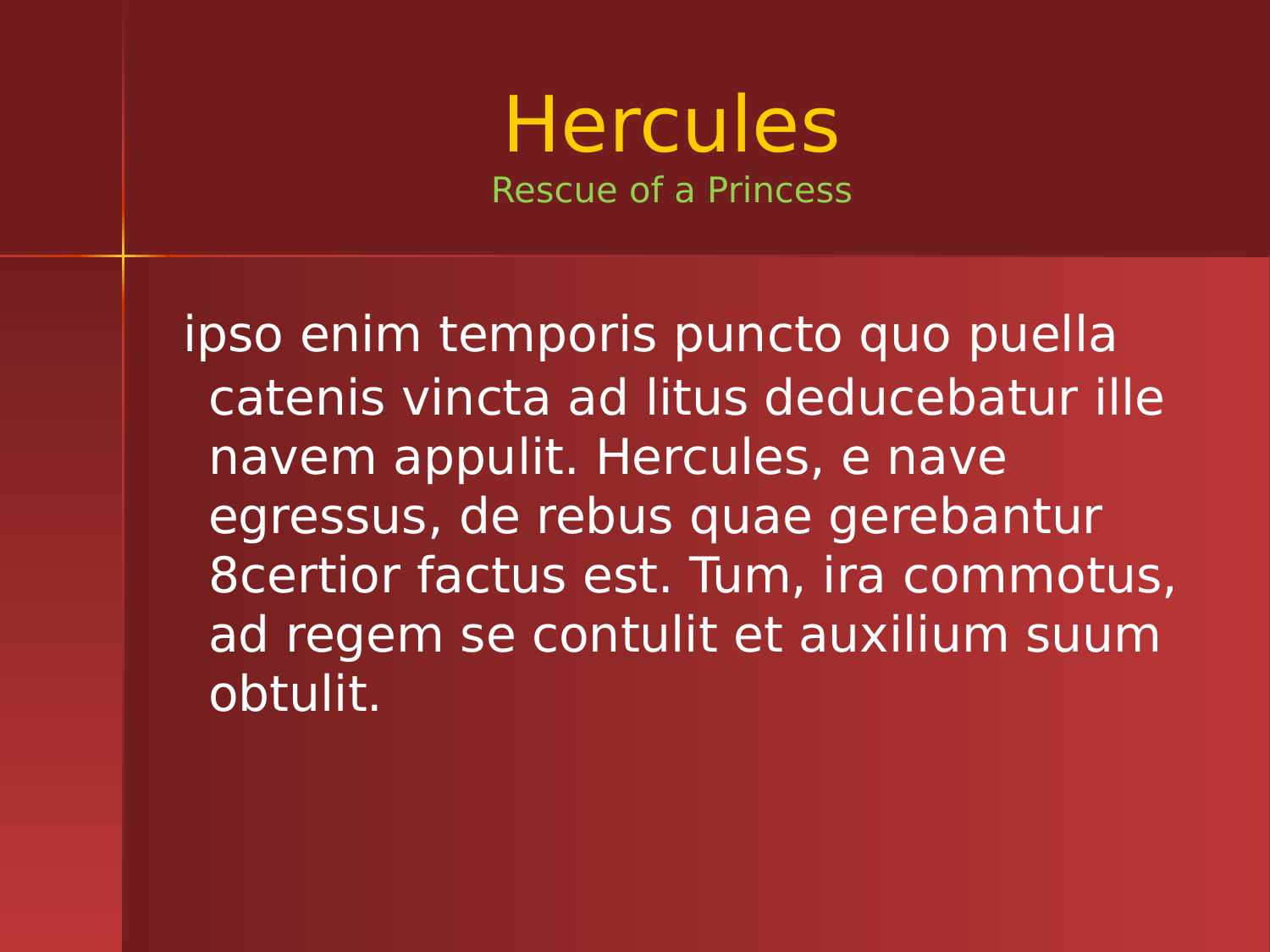

# Hercules Rescue of a Princess
 ipso enim temporis puncto quo puella catenis vincta ad litus deducebatur ille navem appulit. Hercules, e nave egressus, de rebus quae gerebantur 8certior factus est. Tum, ira commotus, ad regem se contulit et auxilium suum obtulit.